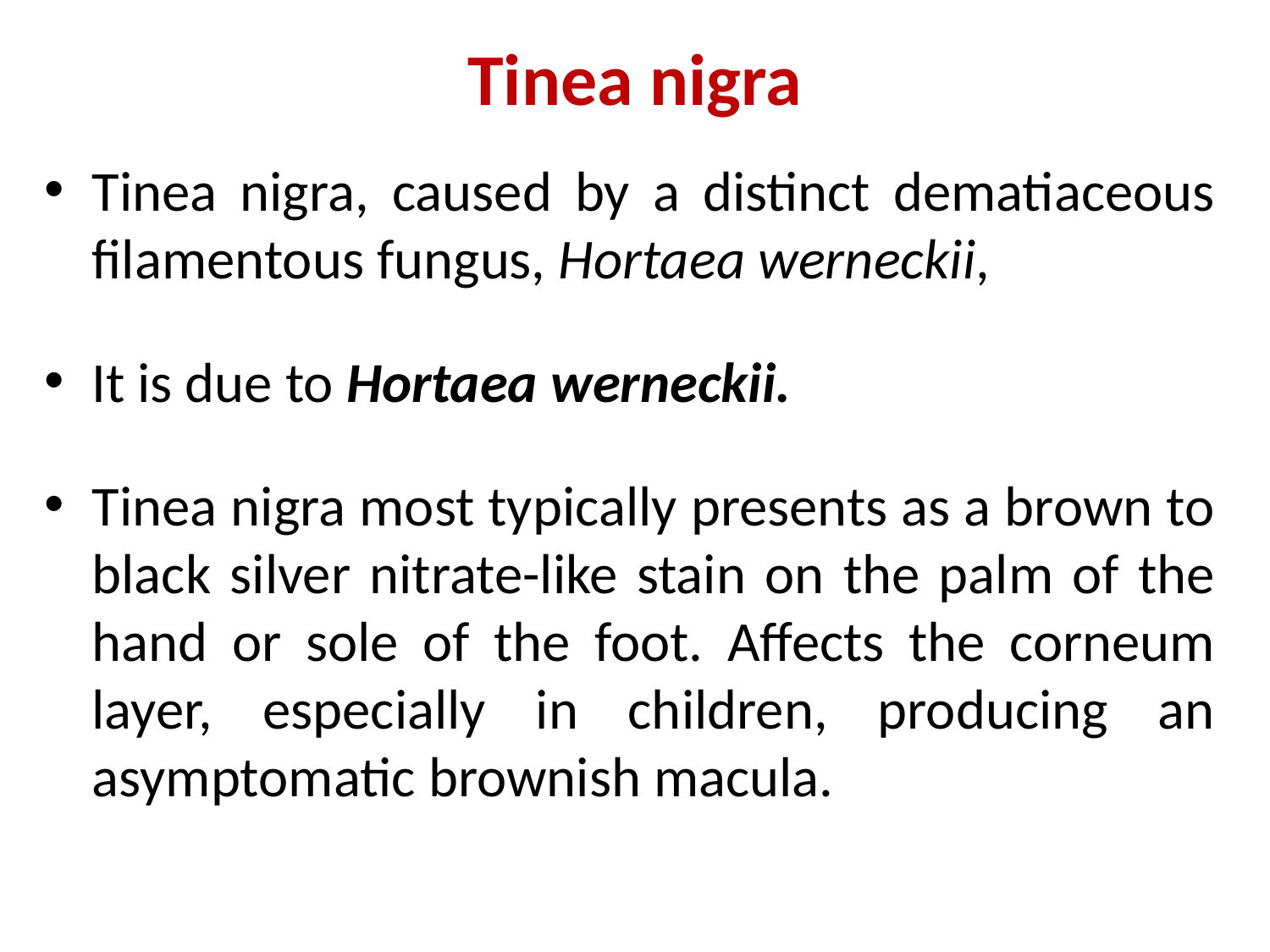

# Tinea nigra
Tinea nigra, caused by a distinct dematiaceous filamentous fungus, Hortaea werneckii,

It is due to Hortaea werneckii.

Tinea nigra most typically presents as a brown to black silver nitrate-like stain on the palm of the hand or sole of the foot. Affects the corneum layer, especially in children, producing an asymptomatic brownish macula.